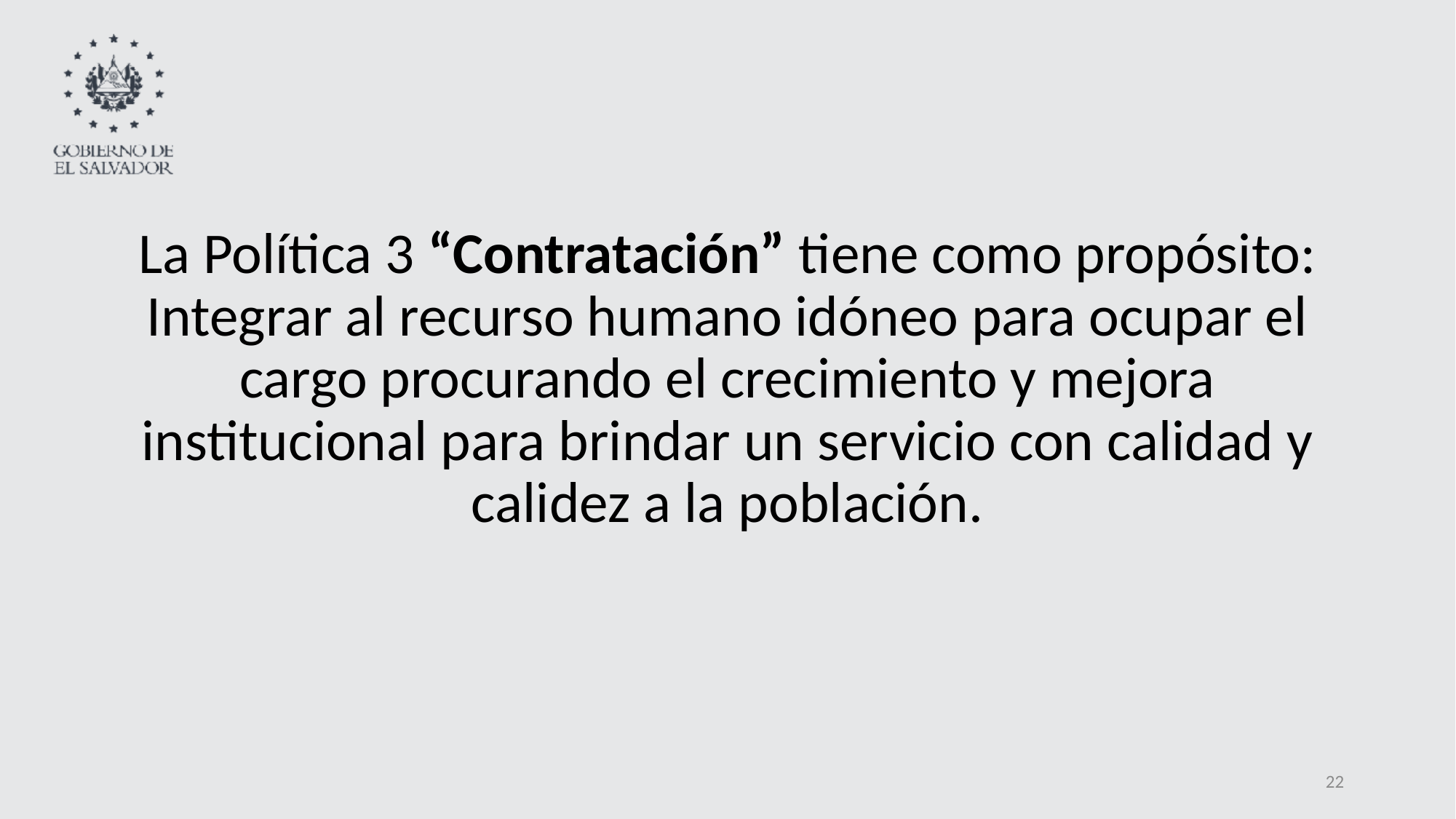

La Política 3 “Contratación” tiene como propósito: Integrar al recurso humano idóneo para ocupar el cargo procurando el crecimiento y mejora institucional para brindar un servicio con calidad y calidez a la población.
22